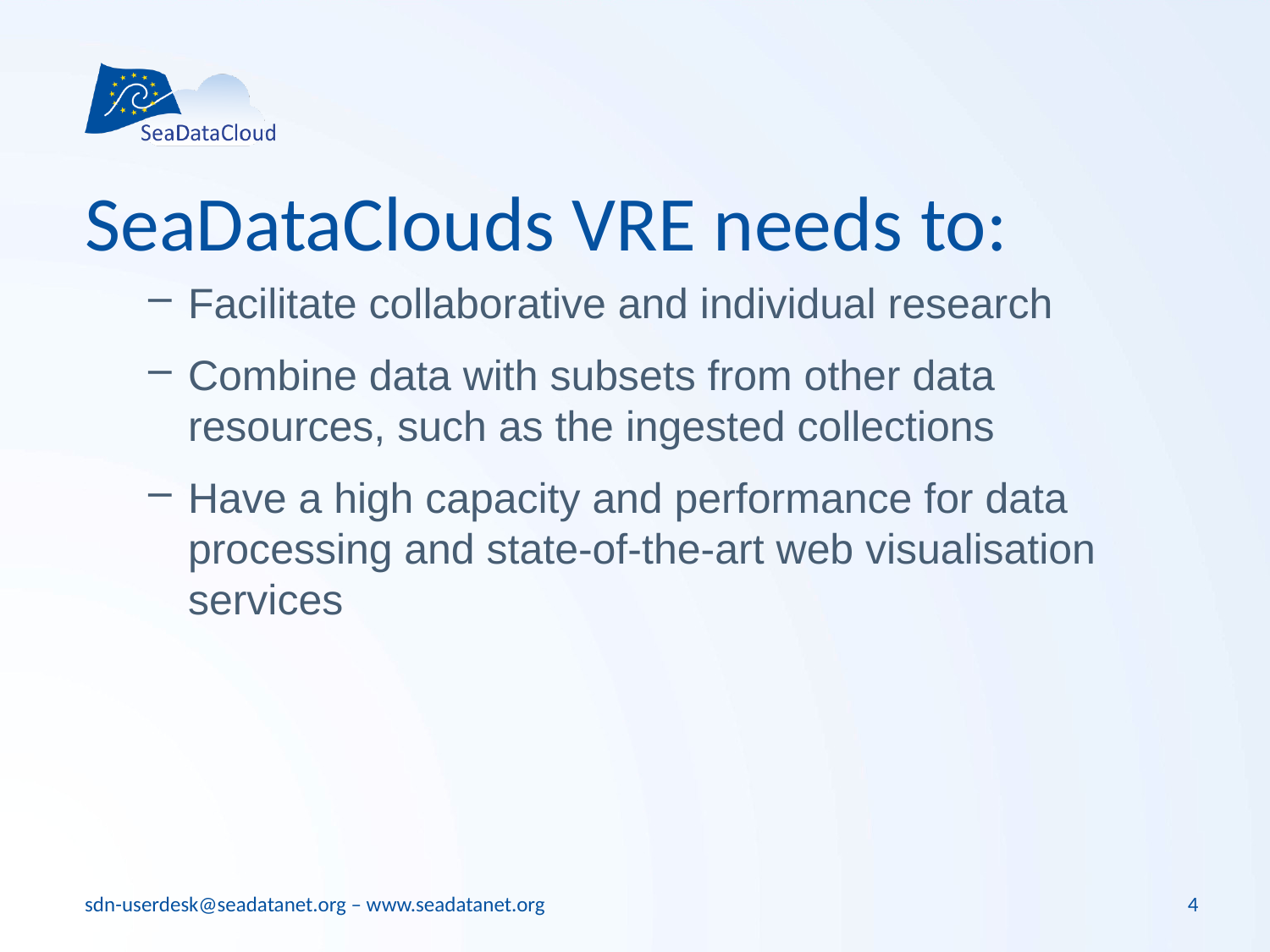

4
# SeaDataClouds VRE needs to:
Facilitate collaborative and individual research
Combine data with subsets from other data resources, such as the ingested collections
Have a high capacity and performance for data processing and state-of-the-art web visualisation services